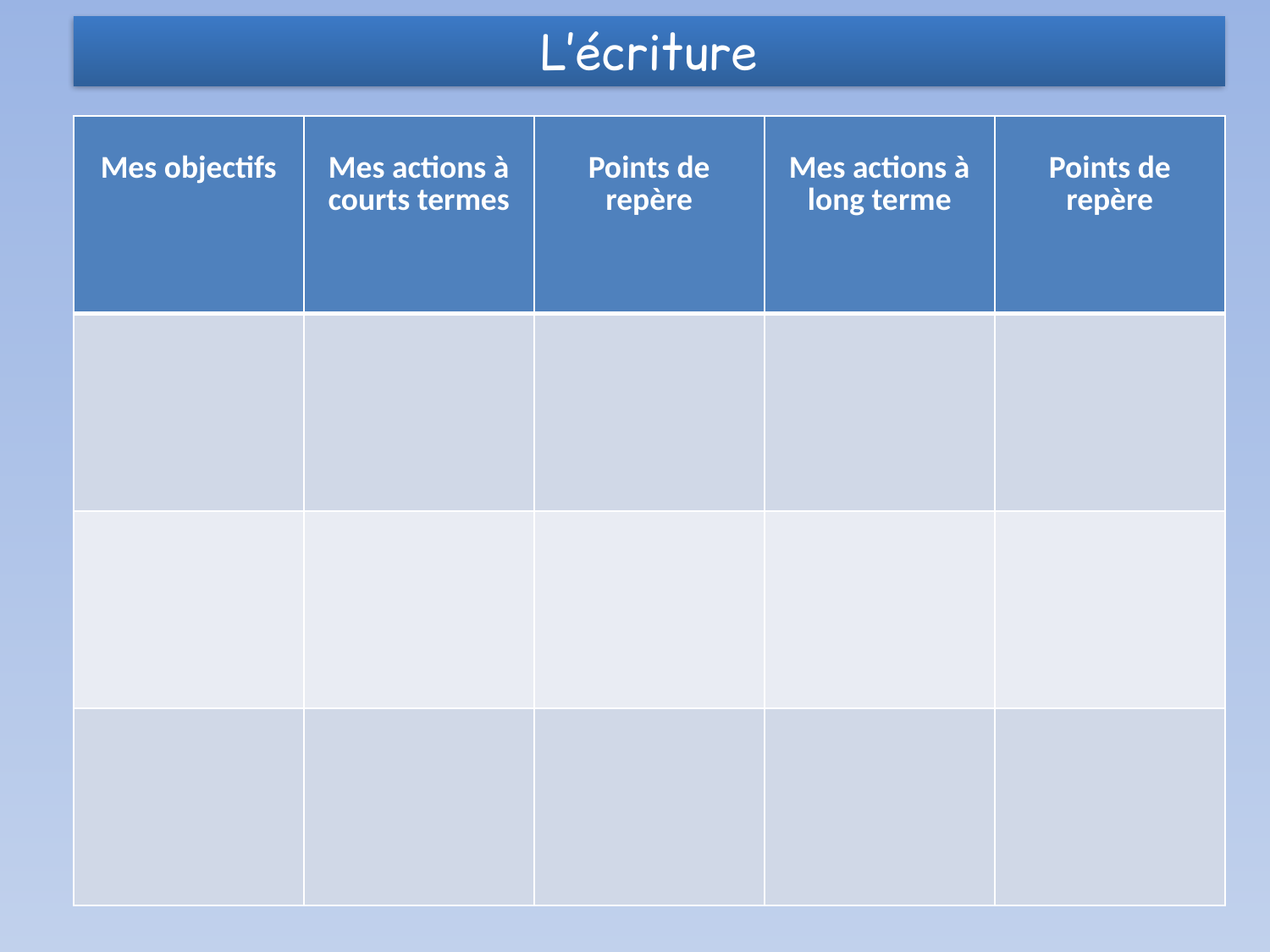

L’écriture
| Mes objectifs | Mes actions à courts termes | Points de repère | Mes actions à long terme | Points de repère |
| --- | --- | --- | --- | --- |
|  |  |  |  |  |
|  |  |  |  |  |
|  |  |  |  |  |